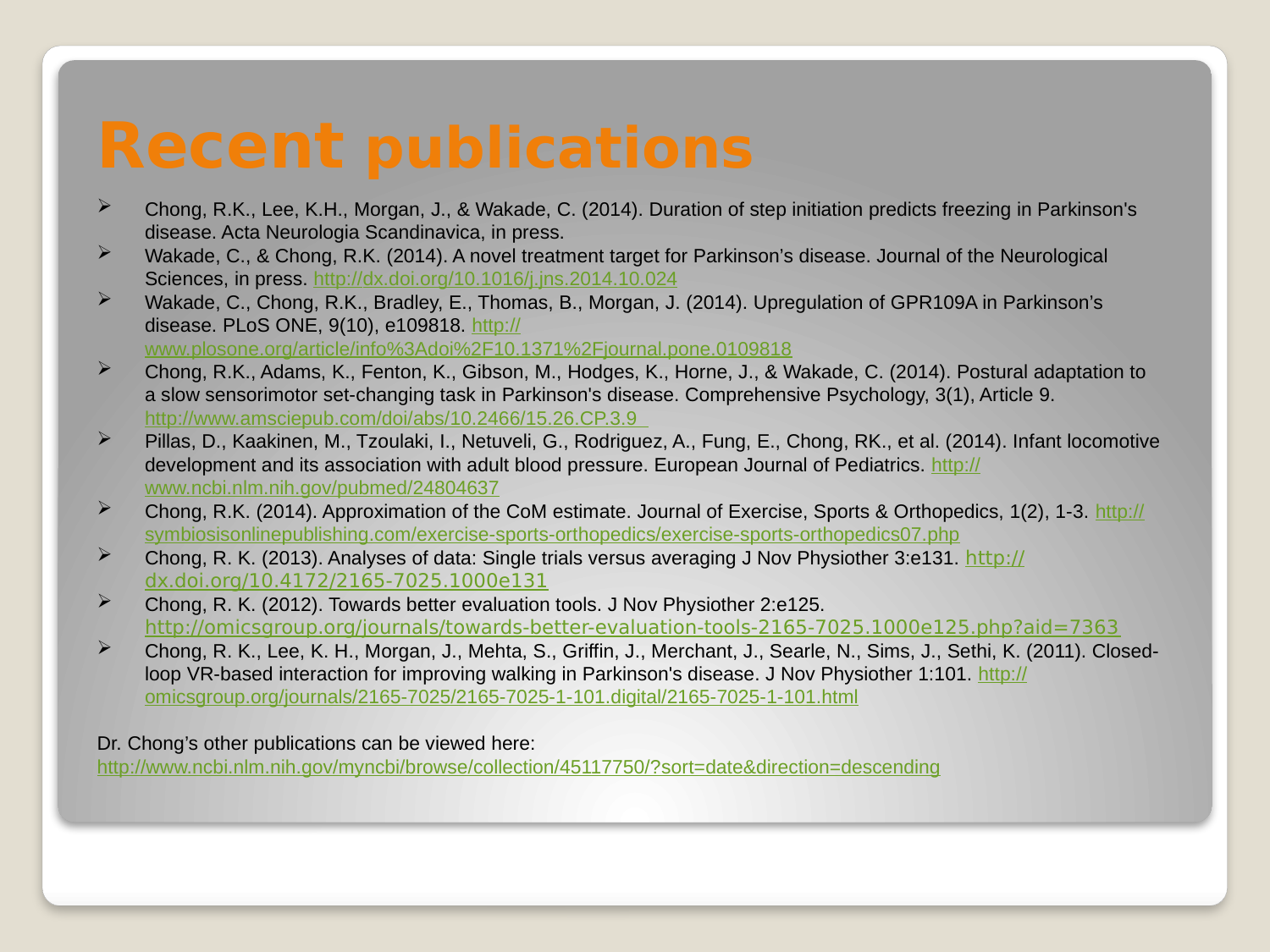

Recent publications
Chong, R.K., Lee, K.H., Morgan, J., & Wakade, C. (2014). Duration of step initiation predicts freezing in Parkinson's disease. Acta Neurologia Scandinavica, in press.
Wakade, C., & Chong, R.K. (2014). A novel treatment target for Parkinson’s disease. Journal of the Neurological Sciences, in press. http://dx.doi.org/10.1016/j.jns.2014.10.024
Wakade, C., Chong, R.K., Bradley, E., Thomas, B., Morgan, J. (2014). Upregulation of GPR109A in Parkinson’s disease. PLoS ONE, 9(10), e109818. http://www.plosone.org/article/info%3Adoi%2F10.1371%2Fjournal.pone.0109818
Chong, R.K., Adams, K., Fenton, K., Gibson, M., Hodges, K., Horne, J., & Wakade, C. (2014). Postural adaptation to a slow sensorimotor set-changing task in Parkinson's disease. Comprehensive Psychology, 3(1), Article 9. http://www.amsciepub.com/doi/abs/10.2466/15.26.CP.3.9
Pillas, D., Kaakinen, M., Tzoulaki, I., Netuveli, G., Rodriguez, A., Fung, E., Chong, RK., et al. (2014). Infant locomotive development and its association with adult blood pressure. European Journal of Pediatrics. http://www.ncbi.nlm.nih.gov/pubmed/24804637
Chong, R.K. (2014). Approximation of the CoM estimate. Journal of Exercise, Sports & Orthopedics, 1(2), 1-3. http://symbiosisonlinepublishing.com/exercise-sports-orthopedics/exercise-sports-orthopedics07.php
Chong, R. K. (2013). Analyses of data: Single trials versus averaging J Nov Physiother 3:e131. http://dx.doi.org/10.4172/2165-7025.1000e131
Chong, R. K. (2012). Towards better evaluation tools. J Nov Physiother 2:e125. http://omicsgroup.org/journals/towards-better-evaluation-tools-2165-7025.1000e125.php?aid=7363
Chong, R. K., Lee, K. H., Morgan, J., Mehta, S., Griffin, J., Merchant, J., Searle, N., Sims, J., Sethi, K. (2011). Closed-loop VR-based interaction for improving walking in Parkinson's disease. J Nov Physiother 1:101. http://omicsgroup.org/journals/2165-7025/2165-7025-1-101.digital/2165-7025-1-101.html

Dr. Chong’s other publications can be viewed here:
http://www.ncbi.nlm.nih.gov/myncbi/browse/collection/45117750/?sort=date&direction=descending